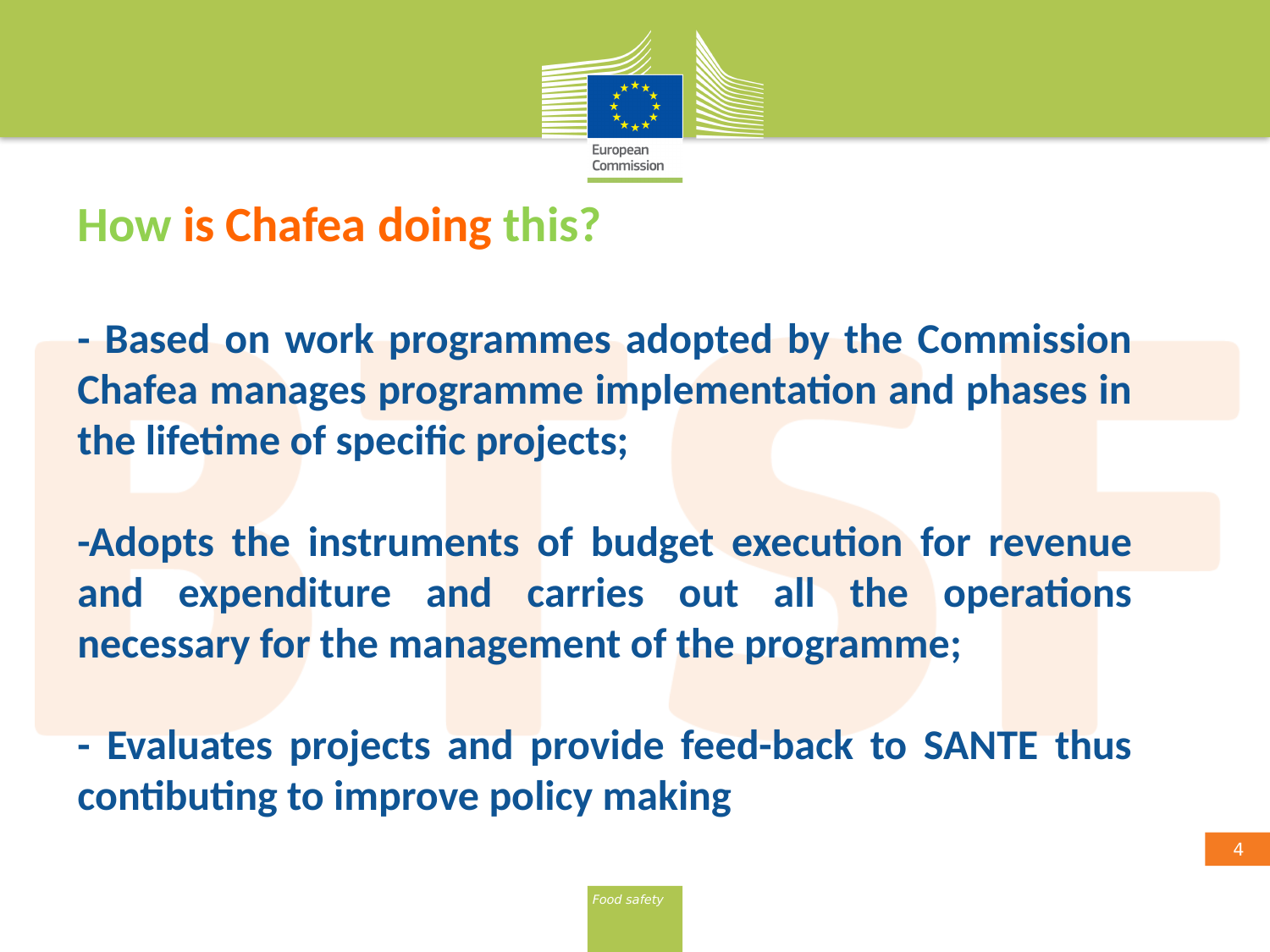

How is Chafea doing this?

- Based on work programmes adopted by the Commission Chafea manages programme implementation and phases in the lifetime of specific projects;

-Adopts the instruments of budget execution for revenue and expenditure and carries out all the operations necessary for the management of the programme;

- Evaluates projects and provide feed-back to SANTE thus contibuting to improve policy making

#
4